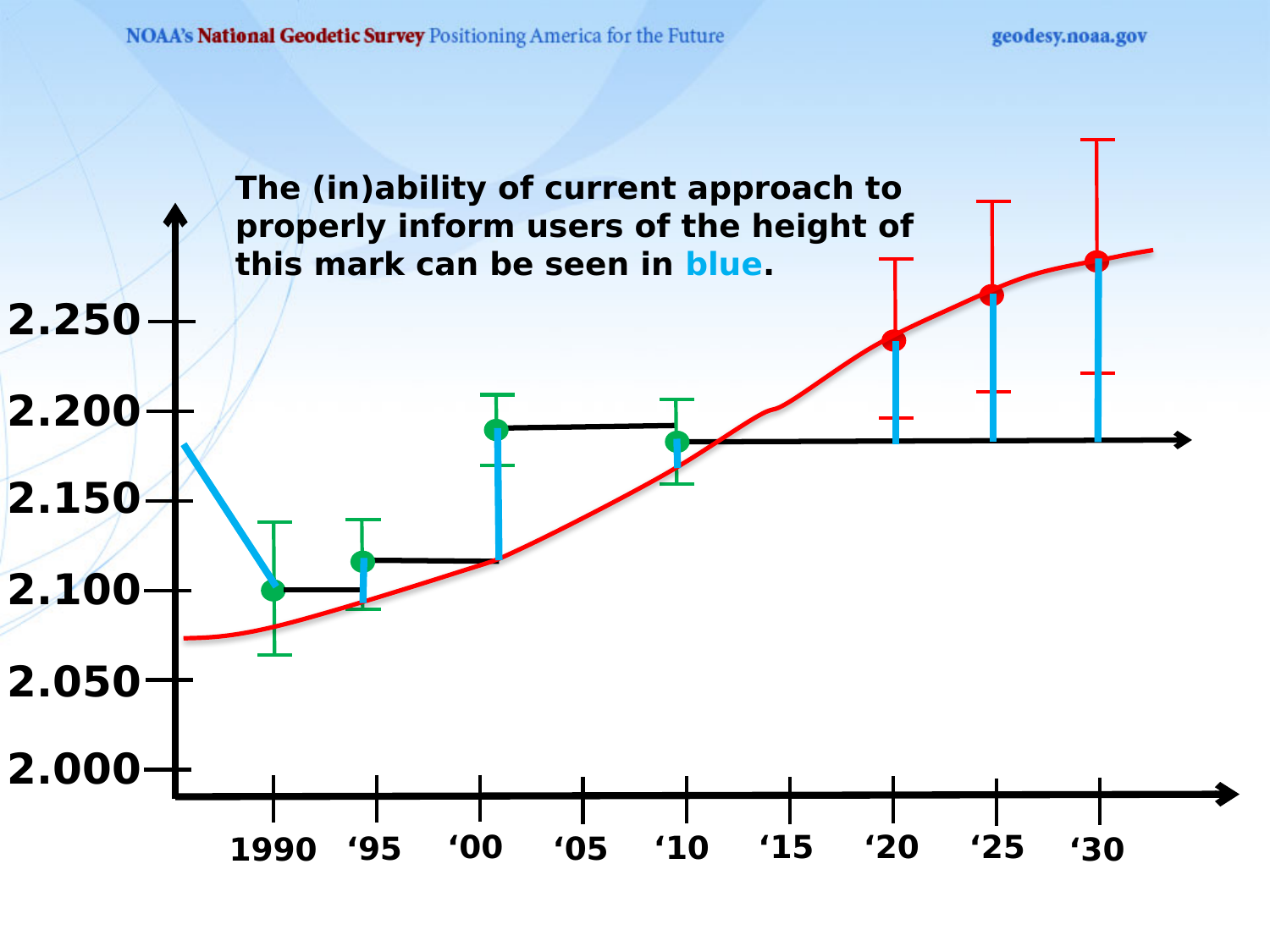

The (in)ability of current approach to
properly inform users of the height of
this mark can be seen in blue.

2.250

2.200

2.150

2.100

2.050
2.000
‘00
‘15
‘20
‘25
‘10
‘95
‘05
1990
‘30